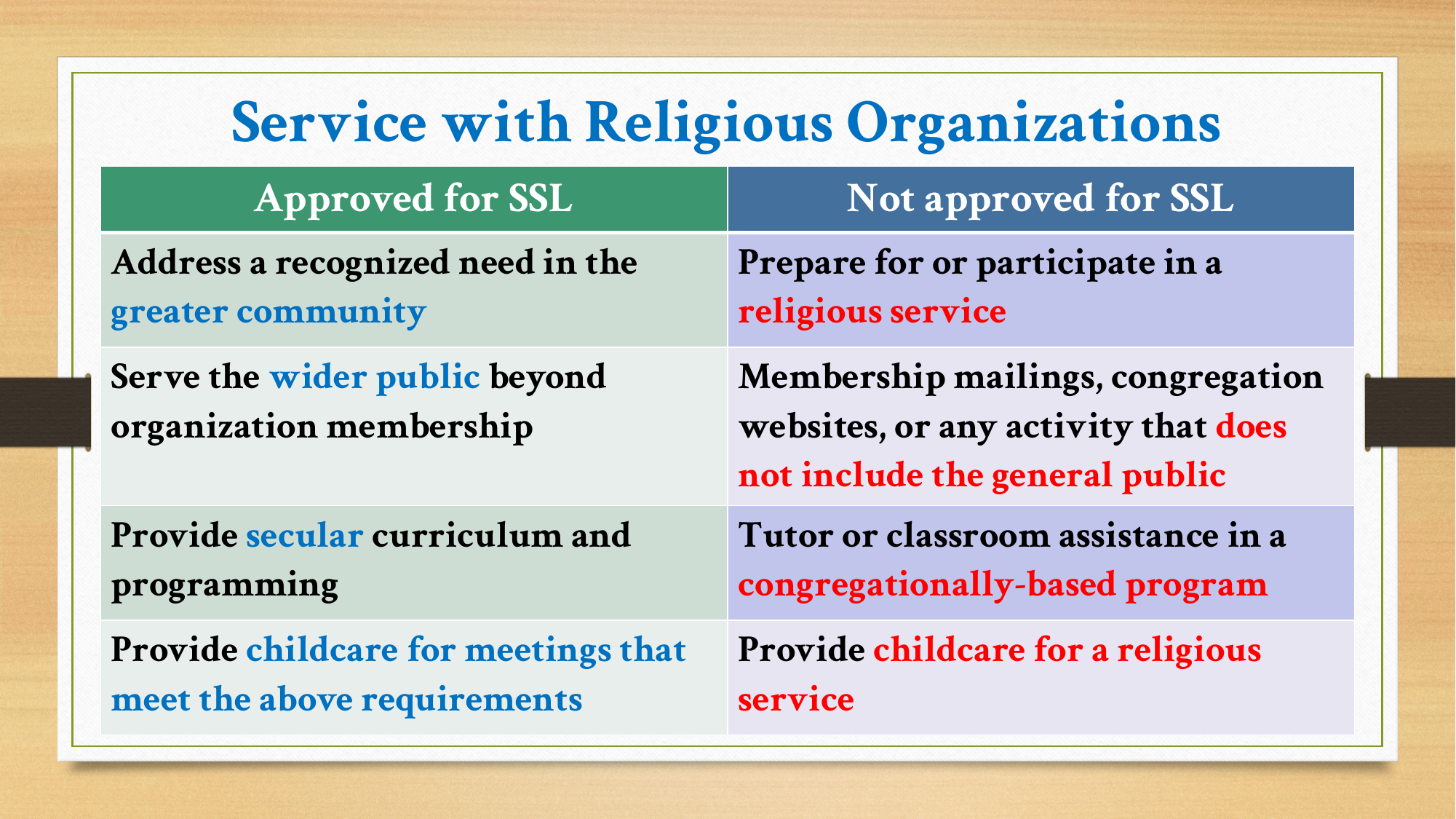

# Service with Religious Organizations
| Approved for SSL | Not approved for SSL |
| --- | --- |
| Address a recognized need in the greater community | Prepare for or participate in a religious service |
| Serve the wider public beyond organization membership | Membership mailings, congregation websites, or any activity that does not include the general public |
| Provide secular curriculum and programming | Tutor or classroom assistance in a congregationally-based program |
| Provide childcare for meetings that meet the above requirements | Provide childcare for a religious service |